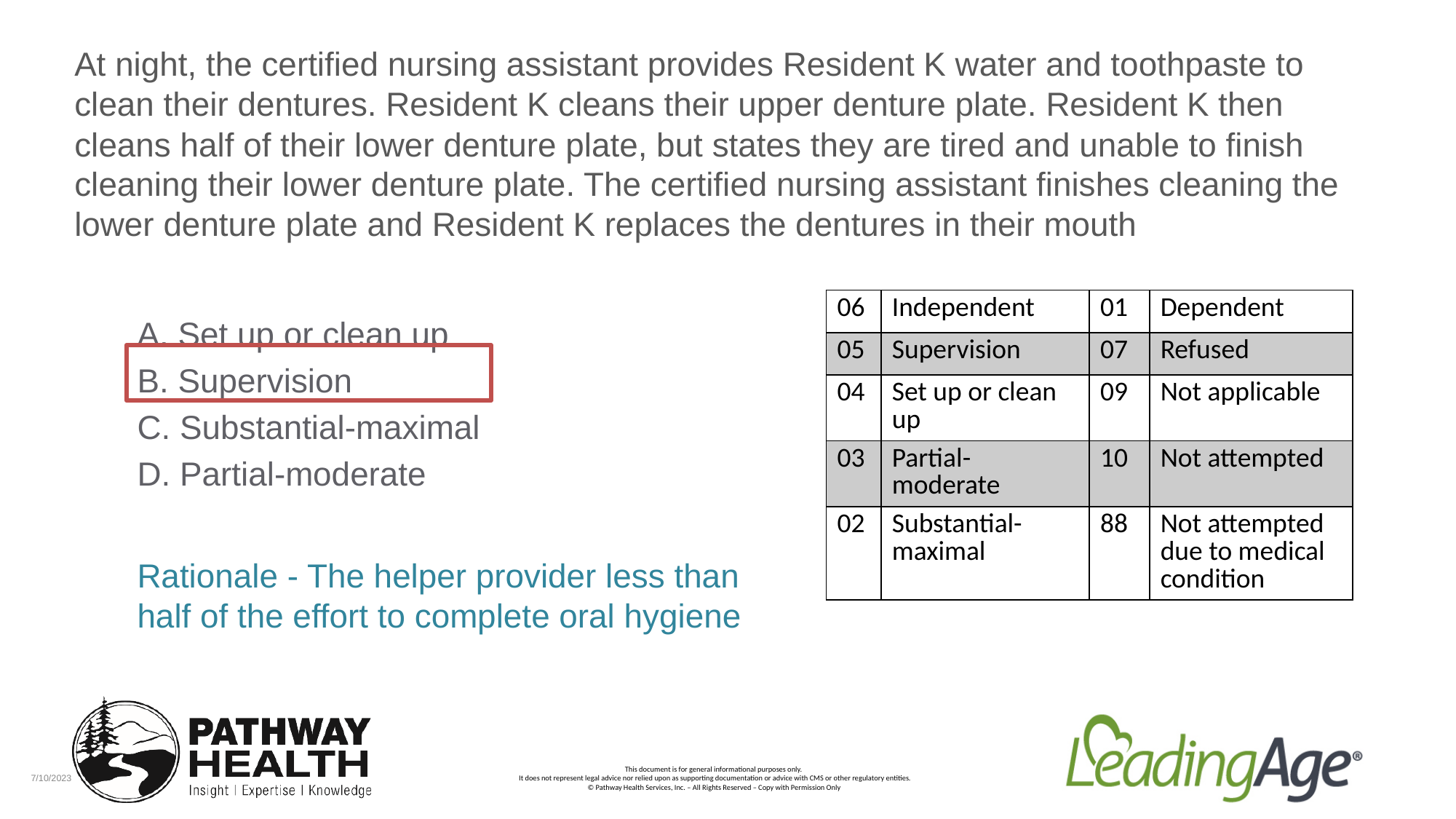

At night, the certified nursing assistant provides Resident K water and toothpaste to clean their dentures. Resident K cleans their upper denture plate. Resident K then cleans half of their lower denture plate, but states they are tired and unable to finish cleaning their lower denture plate. The certified nursing assistant finishes cleaning the lower denture plate and Resident K replaces the dentures in their mouth
| 06 | Independent | 01 | Dependent |
| --- | --- | --- | --- |
| 05 | Supervision | 07 | Refused |
| 04 | Set up or clean up | 09 | Not applicable |
| 03 | Partial-moderate | 10 | Not attempted |
| 02 | Substantial-maximal | 88 | Not attempted due to medical condition |

A. Set up or clean up
B. Supervision
C. Substantial-maximal
D. Partial-moderate

Rationale - The helper provider less than half of the effort to complete oral hygiene
7/10/2023